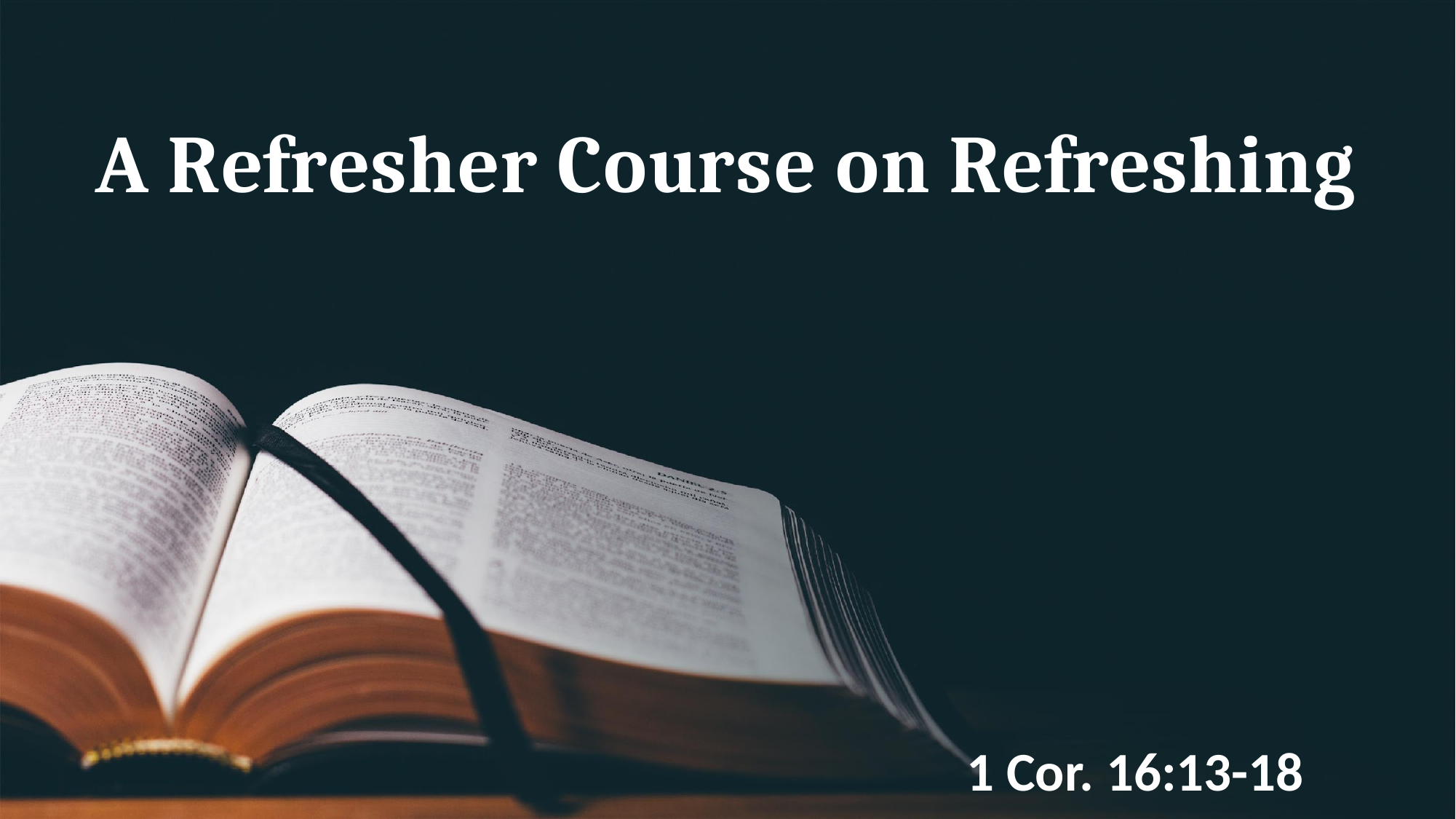

# A Refresher Course on Refreshing
1 Cor. 16:13-18